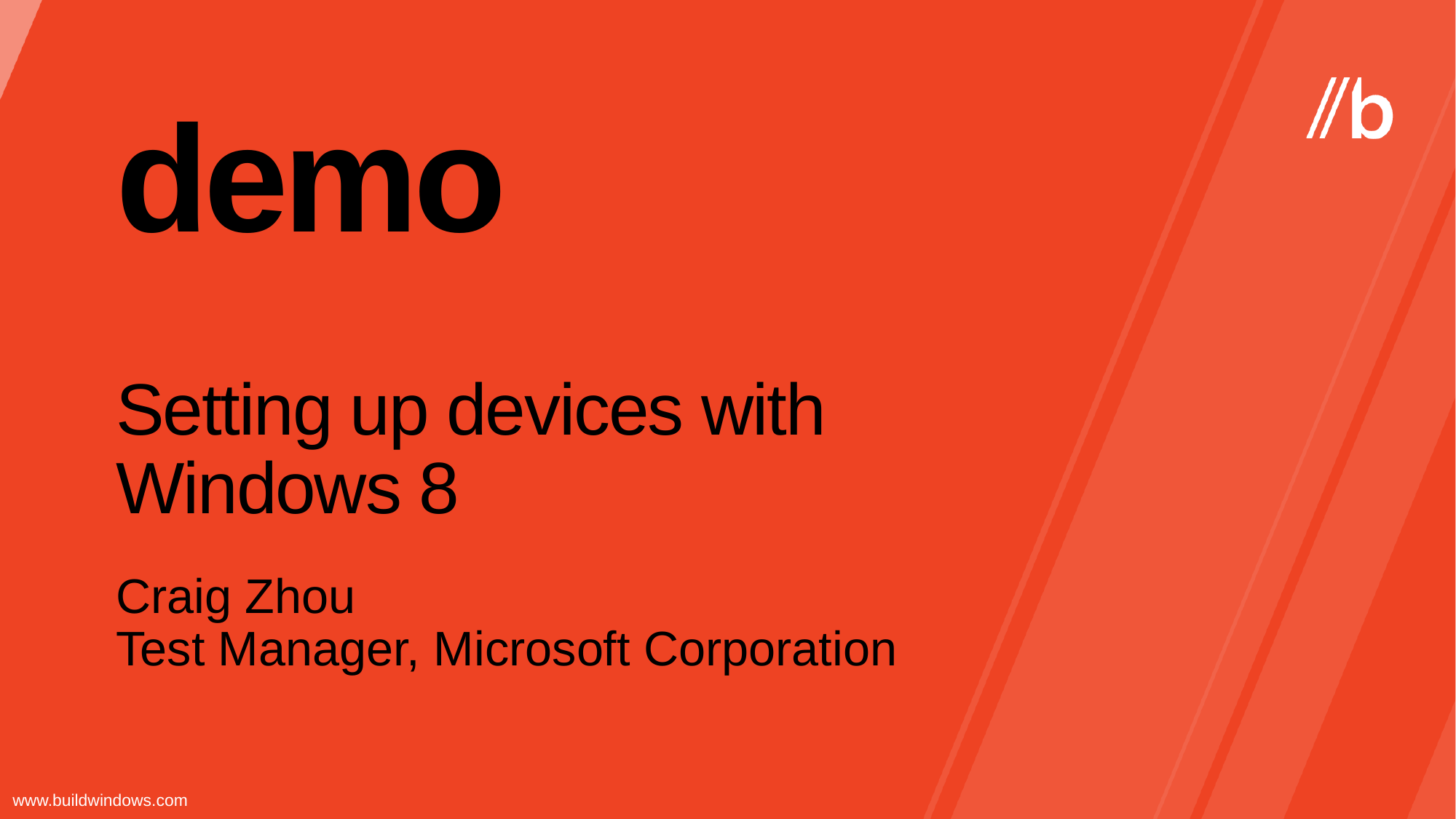

demo
# Setting up devices with Windows 8
Craig Zhou
Test Manager, Microsoft Corporation